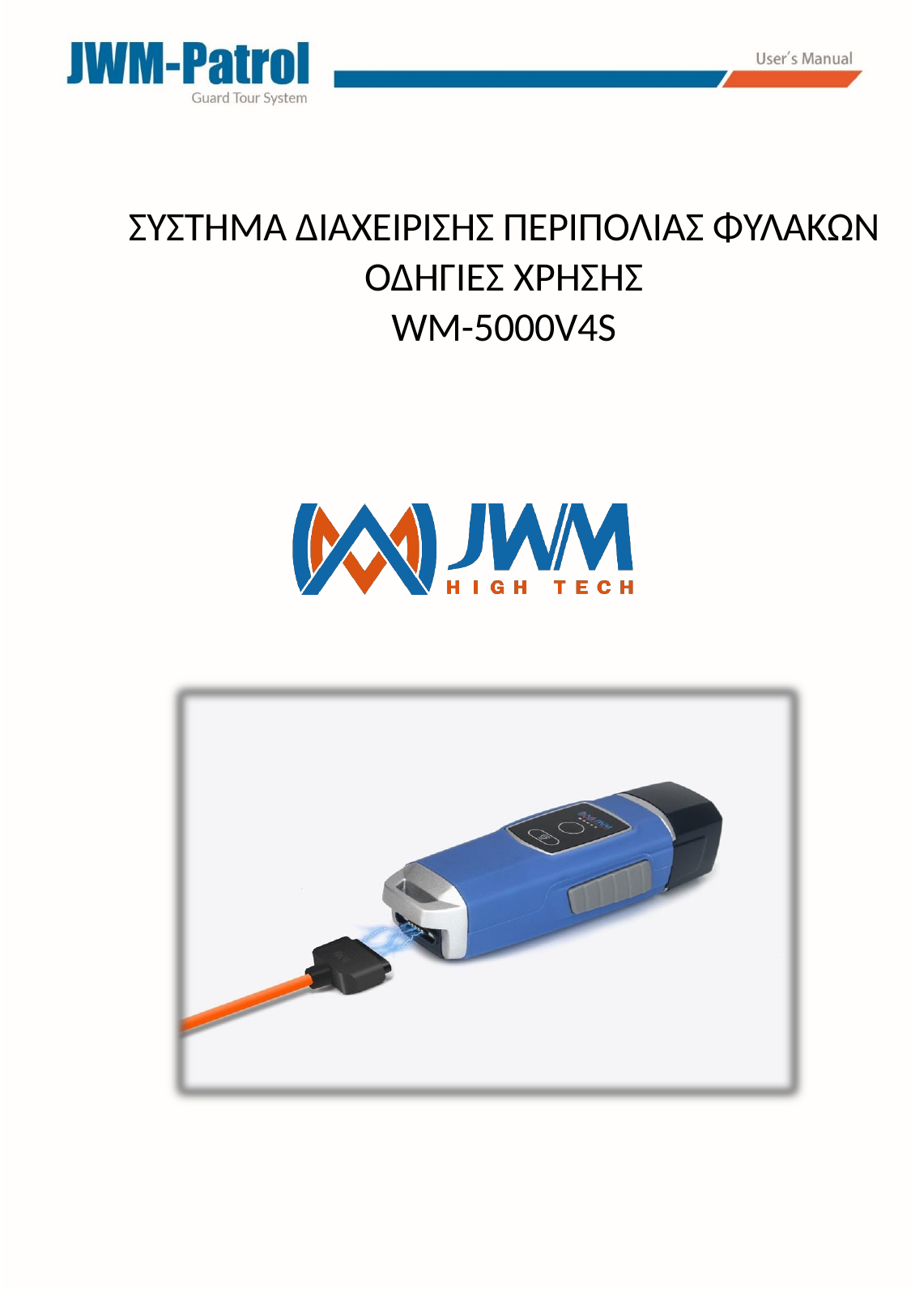

ΣΥΣΤΗΜΑ ΔΙΑΧΕΙΡΙΣΗΣ ΠΕΡΙΠΟΛΙΑΣ ΦΥΛΑΚΩΝ
ΟΔΗΓΙΕΣ ΧΡΗΣΗΣ
WM-5000V4S